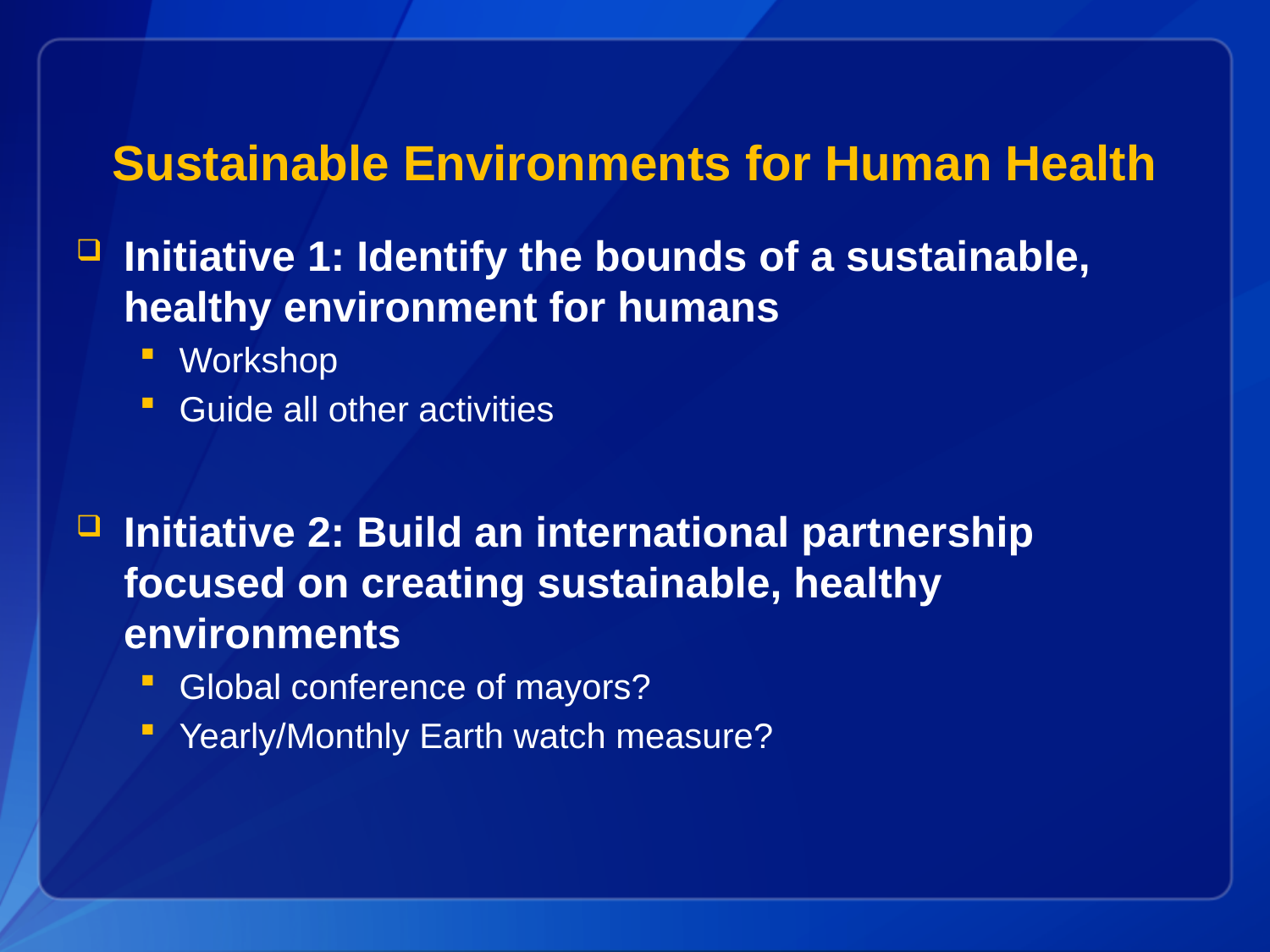

# Sustainable Environments for Human Health
Initiative 1: Identify the bounds of a sustainable, healthy environment for humans
Workshop
Guide all other activities

Initiative 2: Build an international partnership focused on creating sustainable, healthy environments
Global conference of mayors?
Yearly/Monthly Earth watch measure?